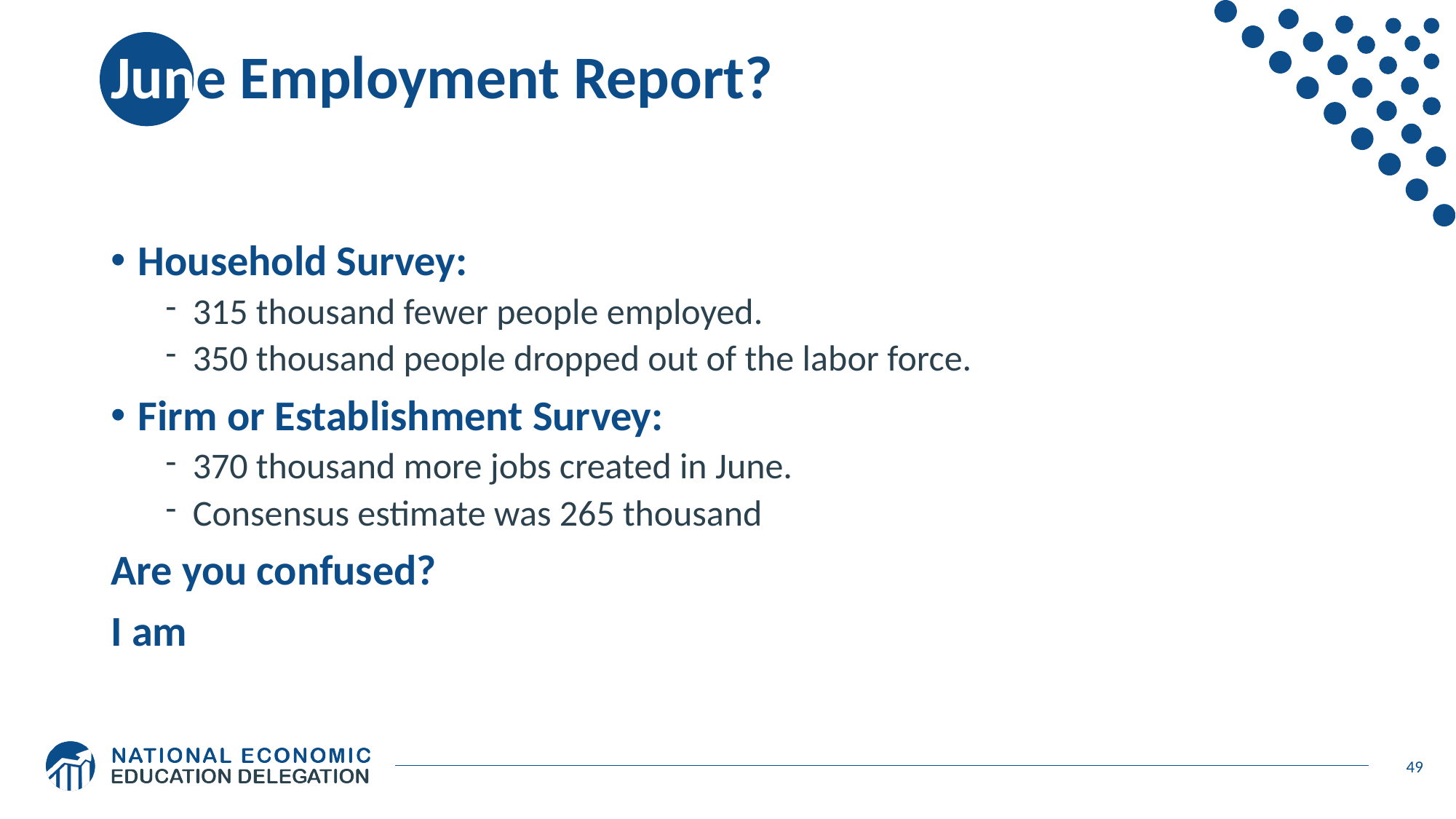

# June Employment Report?
Household Survey:
315 thousand fewer people employed.
350 thousand people dropped out of the labor force.
Firm or Establishment Survey:
370 thousand more jobs created in June.
Consensus estimate was 265 thousand
Are you confused?
I am
49